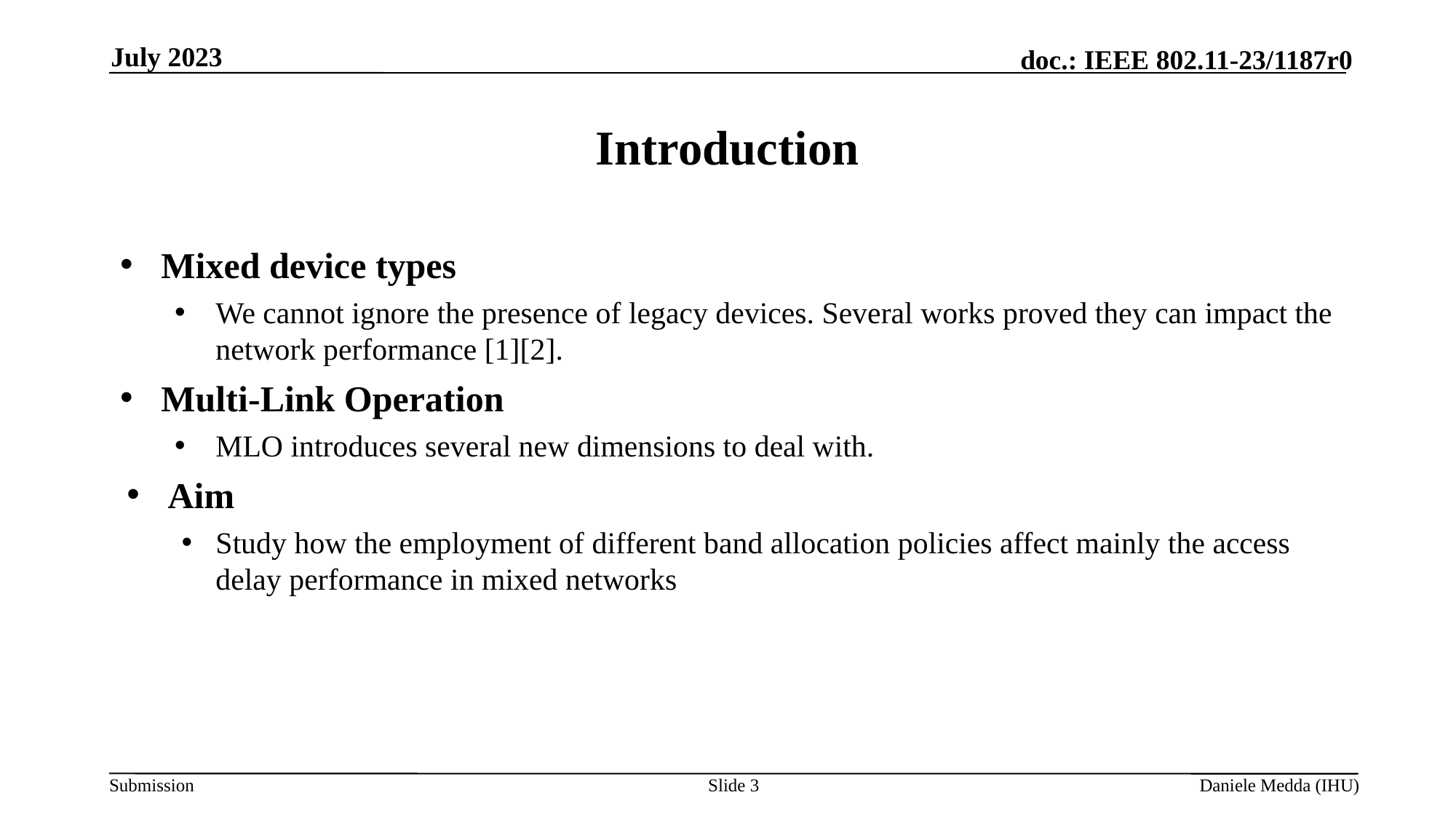

July 2023
# Introduction
Mixed device types
We cannot ignore the presence of legacy devices. Several works proved they can impact the network performance [1][2].
Multi-Link Operation
MLO introduces several new dimensions to deal with.
Aim
Study how the employment of different band allocation policies affect mainly the access delay performance in mixed networks
Slide 3
Daniele Medda (IHU)